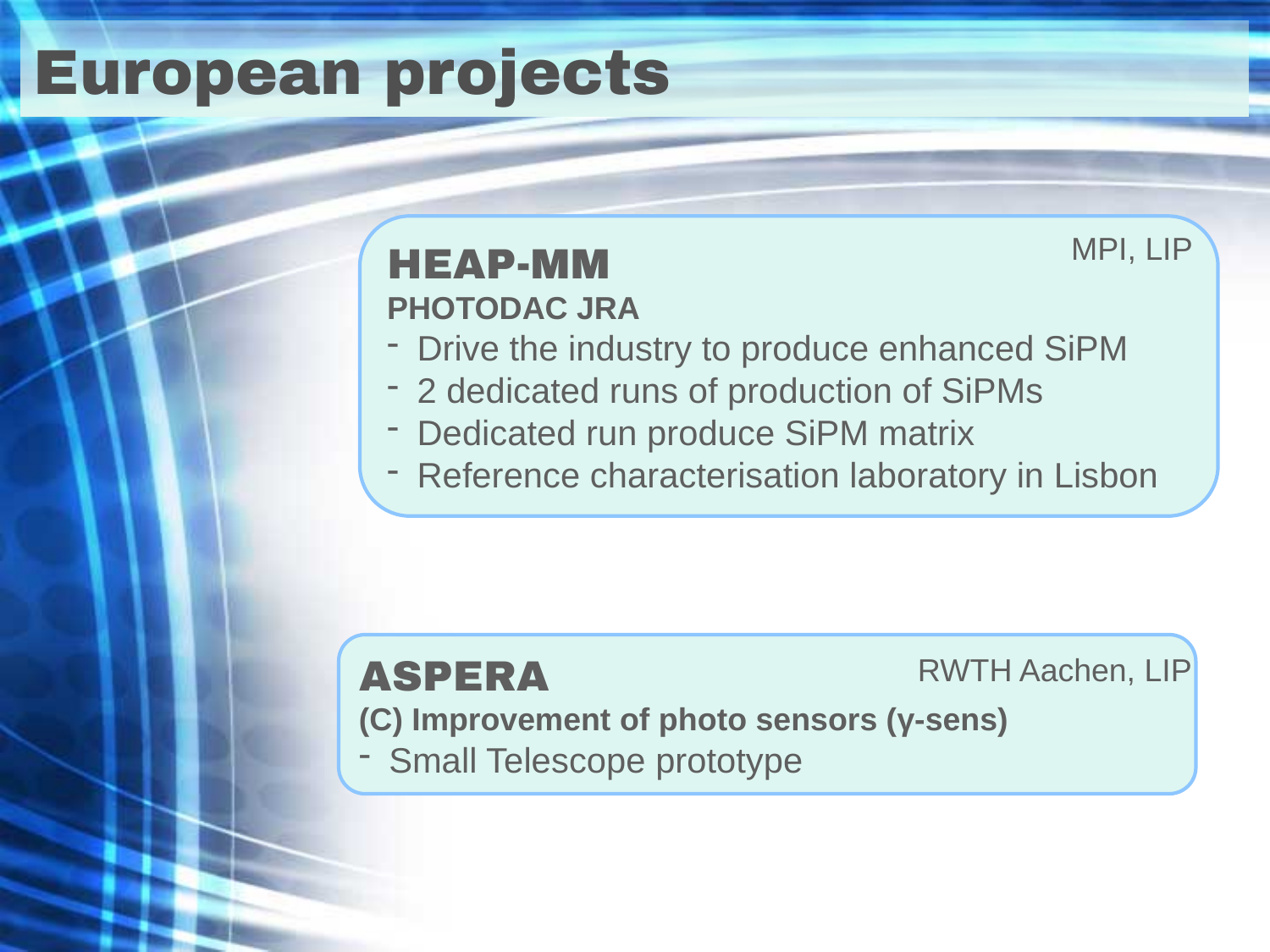

# European projects
HEAP-MM
PHOTODAC JRA
Drive the industry to produce enhanced SiPM
2 dedicated runs of production of SiPMs
Dedicated run produce SiPM matrix
Reference characterisation laboratory in Lisbon
MPI, LIP
ASPERA
(C) Improvement of photo sensors (γ-sens)
Small Telescope prototype
RWTH Aachen, LIP